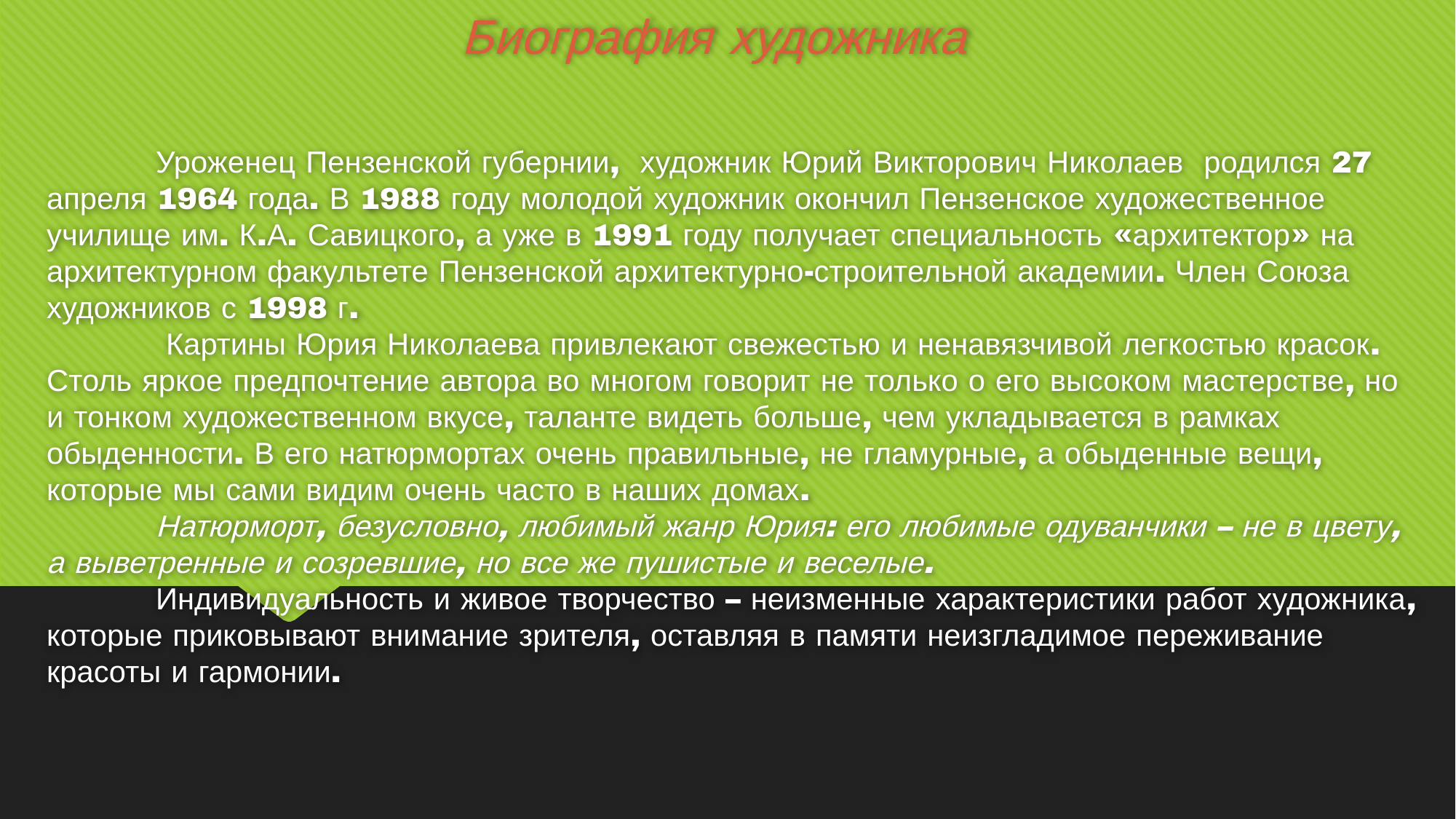

Биография художника
# Уроженец Пензенской губернии,  художник Юрий Викторович Николаев  родился 27 апреля 1964 года. В 1988 году молодой художник окончил Пензенское художественное училище им. К.А. Савицкого, а уже в 1991 году получает специальность «архитектор» на архитектурном факультете Пензенской архитектурно-строительной академии. Член Союза художников с 1998 г. Картины Юрия Николаева привлекают свежестью и ненавязчивой легкостью красок. Столь яркое предпочтение автора во многом говорит не только о его высоком мастерстве, но и тонком художественном вкусе, таланте видеть больше, чем укладывается в рамках обыденности. В его натюрмортах очень правильные, не гламурные, а обыденные вещи, которые мы сами видим очень часто в наших домах. Натюрморт, безусловно, любимый жанр Юрия: его любимые одуванчики – не в цвету, а выветренные и созревшие, но все же пушистые и веселые. Индивидуальность и живое творчество – неизменные характеристики работ художника, которые приковывают внимание зрителя, оставляя в памяти неизгладимое переживание красоты и гармонии.